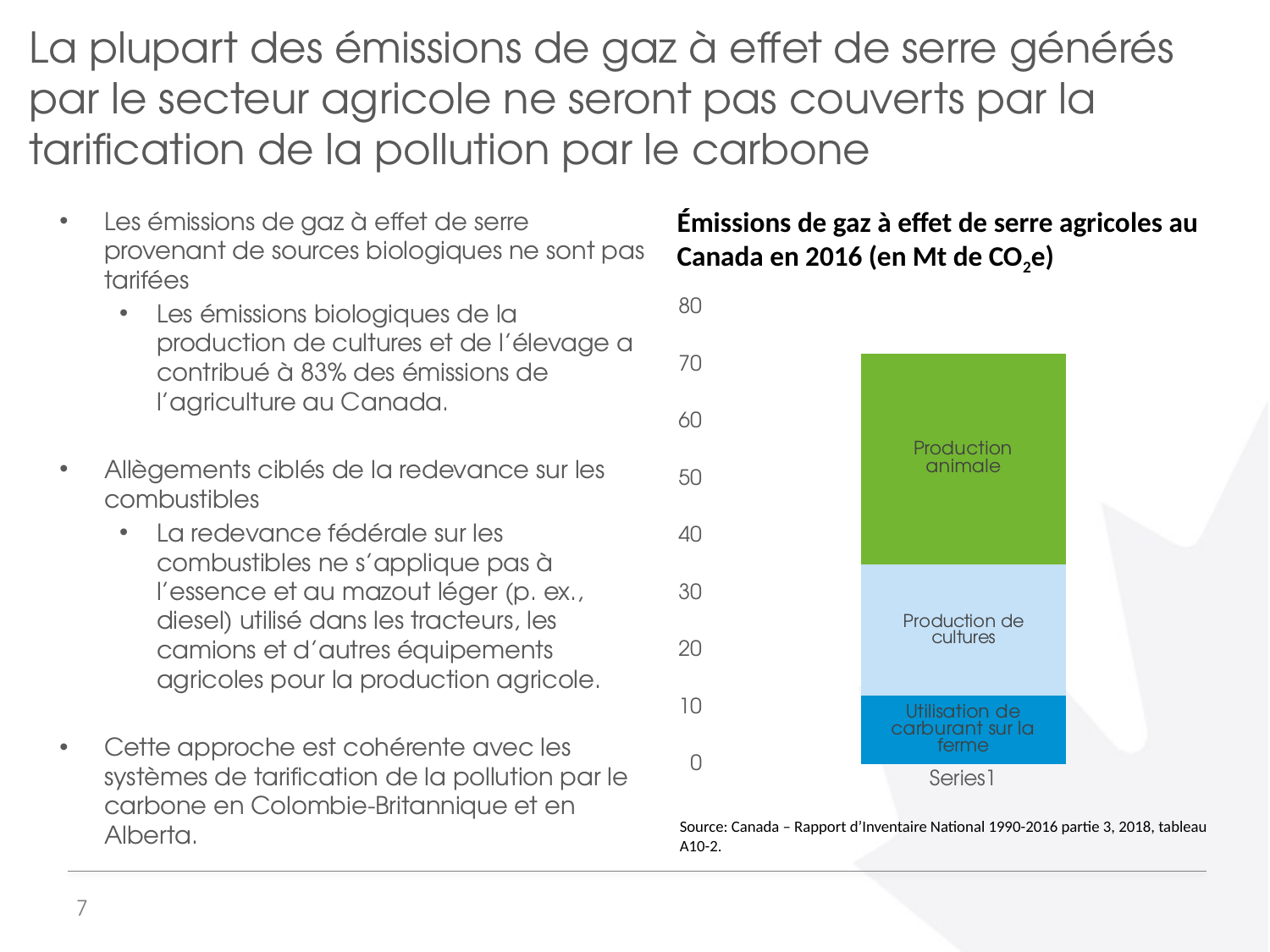

# La plupart des émissions de gaz à effet de serre générés par le secteur agricole ne seront pas couverts par la tarification de la pollution par le carbone
Les émissions de gaz à effet de serre provenant de sources biologiques ne sont pas tarifées
Les émissions biologiques de la production de cultures et de l’élevage a contribué à 83% des émissions de l’agriculture au Canada.

Allègements ciblés de la redevance sur les combustibles
La redevance fédérale sur les combustibles ne s’applique pas à l’essence et au mazout léger (p. ex., diesel) utilisé dans les tracteurs, les camions et d’autres équipements agricoles pour la production agricole.

Cette approche est cohérente avec les systèmes de tarification de la pollution par le carbone en Colombie-Britannique et en Alberta.

Émissions de gaz à effet de serre agricoles au Canada en 2016 (en Mt de CO2e)

### Chart

| Category | Utilisation de carburant sur la ferme | Production de cultures | Production animale |
|---|---|---|---|
|  | 12.0 | 23.0 | 37.0 |
Source: Canada – Rapport d’Inventaire National 1990-2016 partie 3, 2018, tableau A10-2.
7